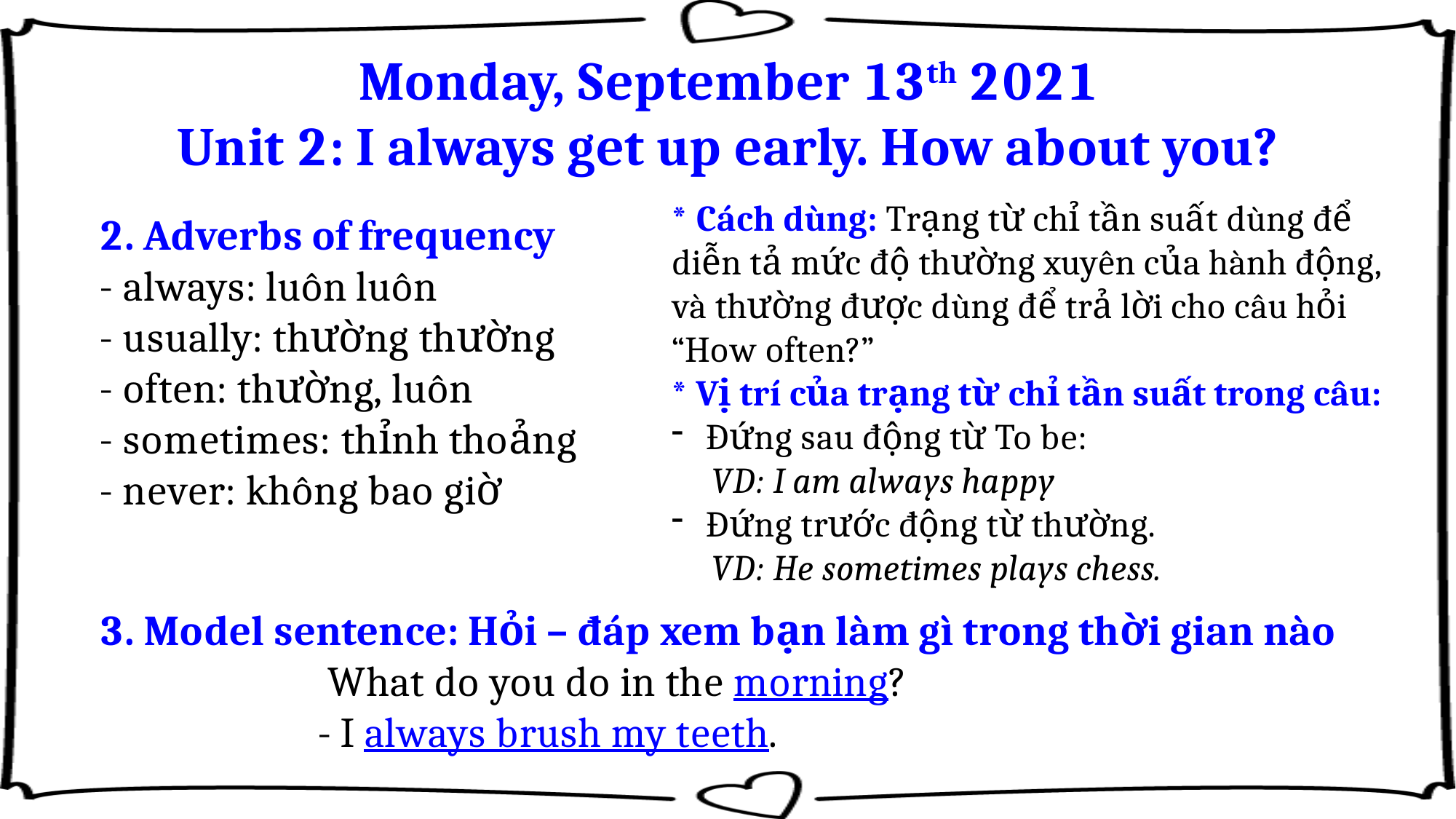

Monday, September 13th 2021
Unit 2: I always get up early. How about you?
* Cách dùng: Trạng từ chỉ tần suất dùng để diễn tả mức độ thường xuyên của hành động, và thường được dùng để trả lời cho câu hỏi “How often?”
* Vị trí của trạng từ chỉ tần suất trong câu:
Đứng sau động từ To be:
     VD: I am always happy
Đứng trước động từ thường.
     VD: He sometimes plays chess.
2. Adverbs of frequency
- always: luôn luôn
- usually: thường thường
- often: thường, luôn
- sometimes: thỉnh thoảng
- never: không bao giờ
3. Model sentence: Hỏi – đáp xem bạn làm gì trong thời gian nào
 What do you do in the morning?
- I always brush my teeth.